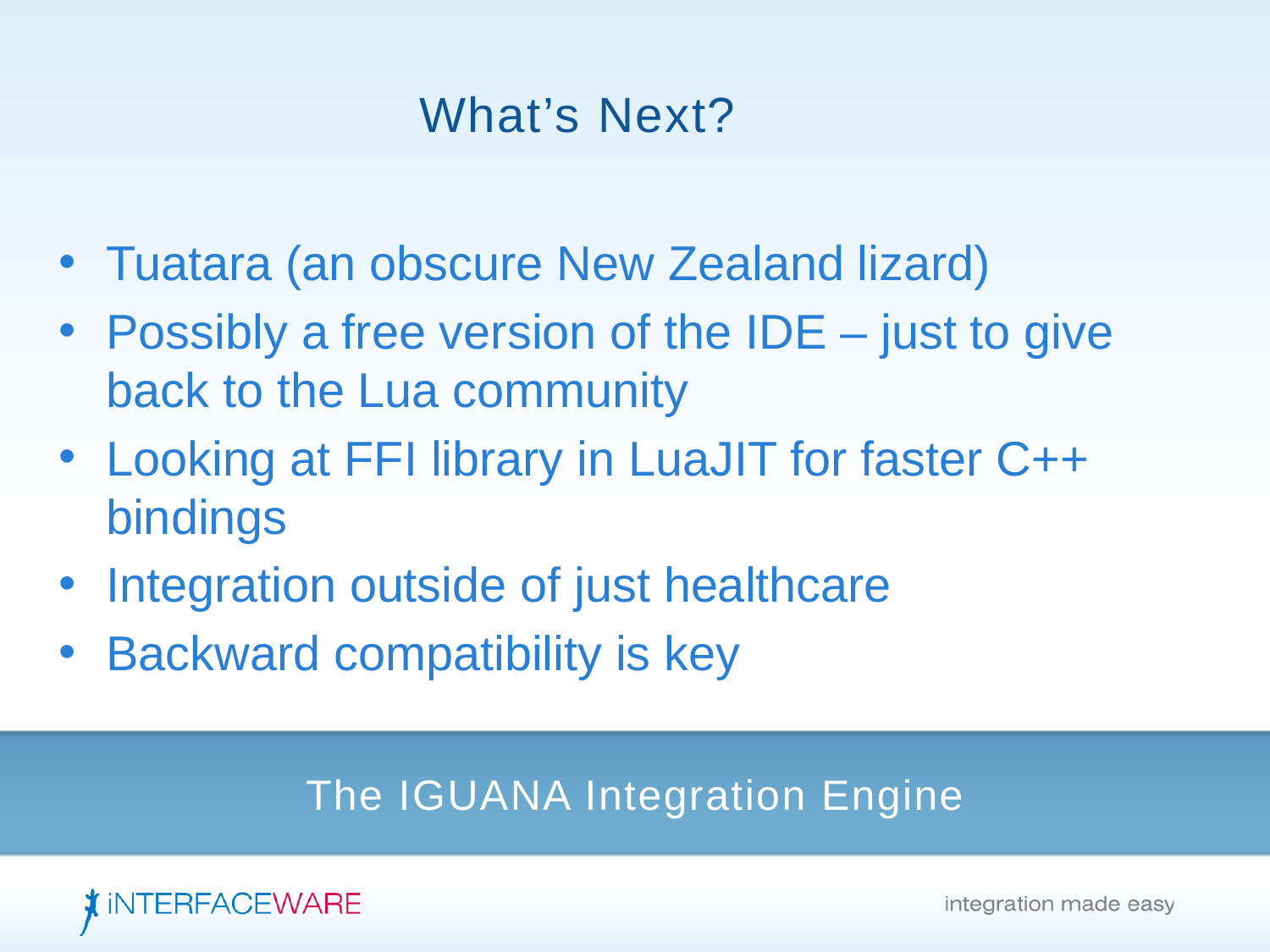

What’s Next?
Tuatara (an obscure New Zealand lizard)
Possibly a free version of the IDE – just to give back to the Lua community
Looking at FFI library in LuaJIT for faster C++ bindings
Integration outside of just healthcare
Backward compatibility is key

# The IGUANA Integration Engine